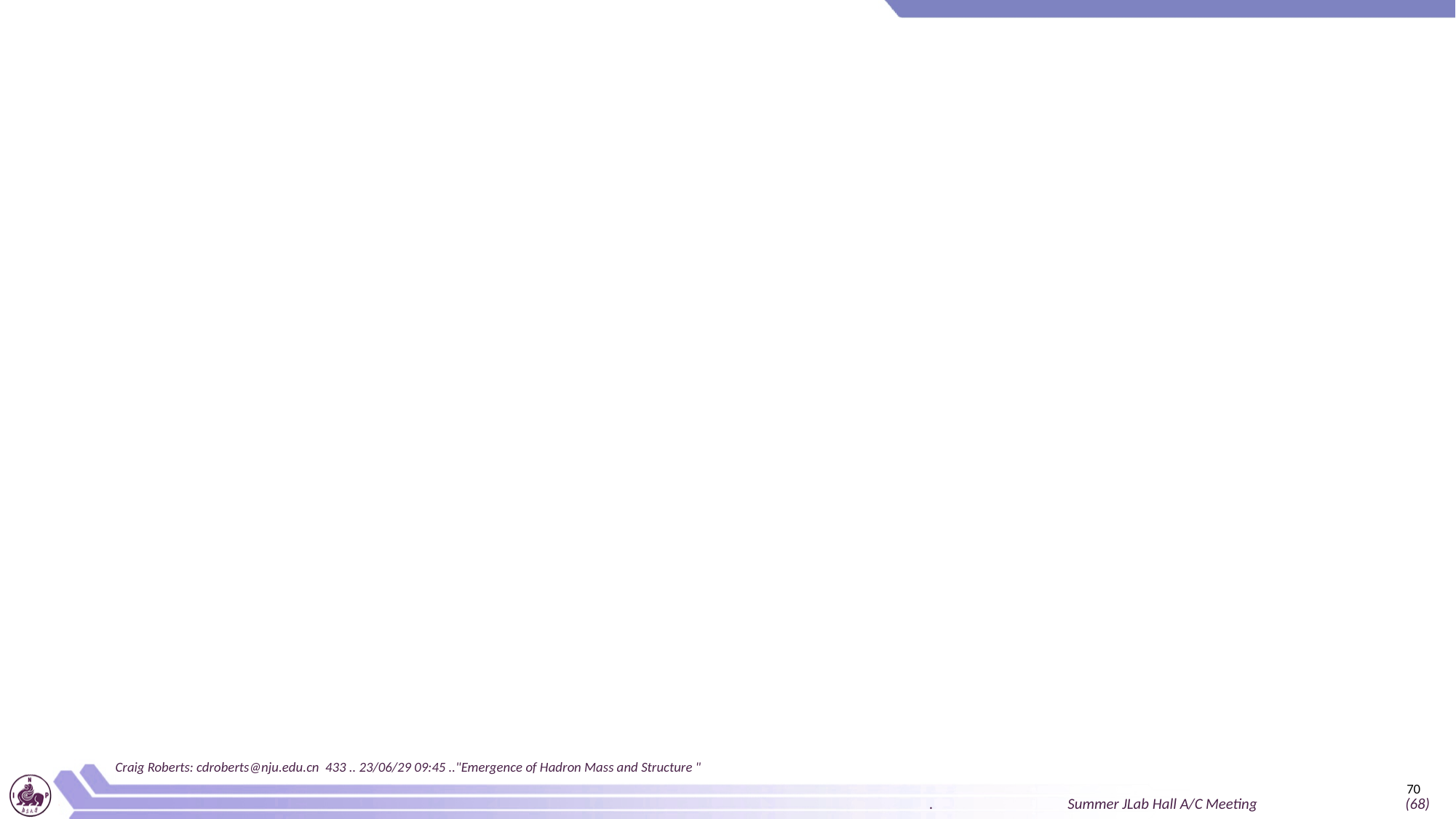

Craig Roberts: cdroberts@nju.edu.cn  433 .. 23/06/29 09:45 .."Emergence of Hadron Mass and Structure "
70
.                                       Summer JLab Hall A/C Meeting                                           (68)